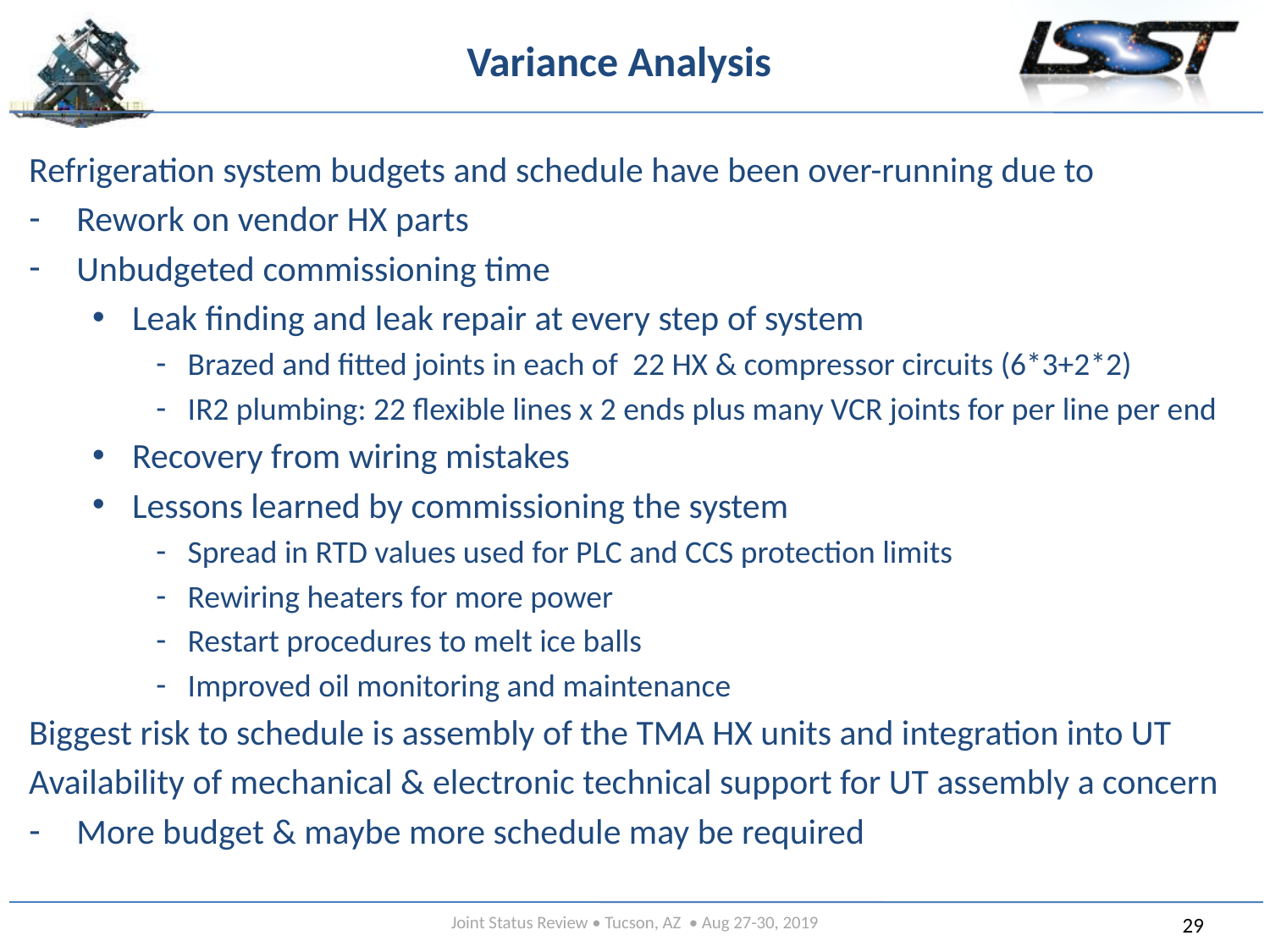

# Variance Analysis
Refrigeration system budgets and schedule have been over-running due to
Rework on vendor HX parts
Unbudgeted commissioning time
Leak finding and leak repair at every step of system
Brazed and fitted joints in each of  22 HX & compressor circuits (6*3+2*2)
IR2 plumbing: 22 flexible lines x 2 ends plus many VCR joints for per line per end
Recovery from wiring mistakes
Lessons learned by commissioning the system
Spread in RTD values used for PLC and CCS protection limits
Rewiring heaters for more power
Restart procedures to melt ice balls
Improved oil monitoring and maintenance
Biggest risk to schedule is assembly of the TMA HX units and integration into UT
Availability of mechanical & electronic technical support for UT assembly a concern
More budget & maybe more schedule may be required